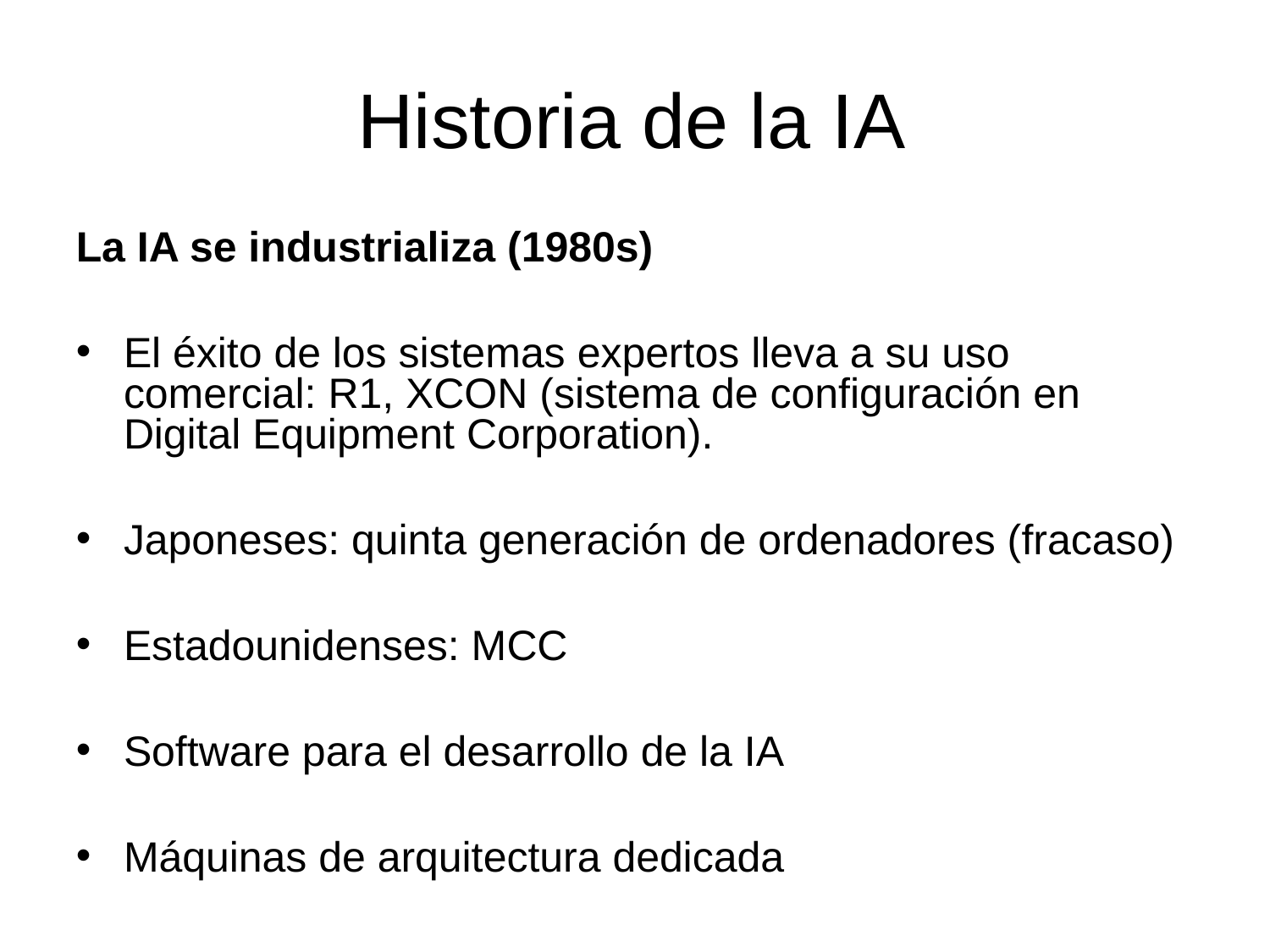

# Historia de la IA
La IA se industrializa (1980s)

El éxito de los sistemas expertos lleva a su uso comercial: R1, XCON (sistema de configuración en Digital Equipment Corporation).

Japoneses: quinta generación de ordenadores (fracaso)

Estadounidenses: MCC

Software para el desarrollo de la IA

Máquinas de arquitectura dedicada